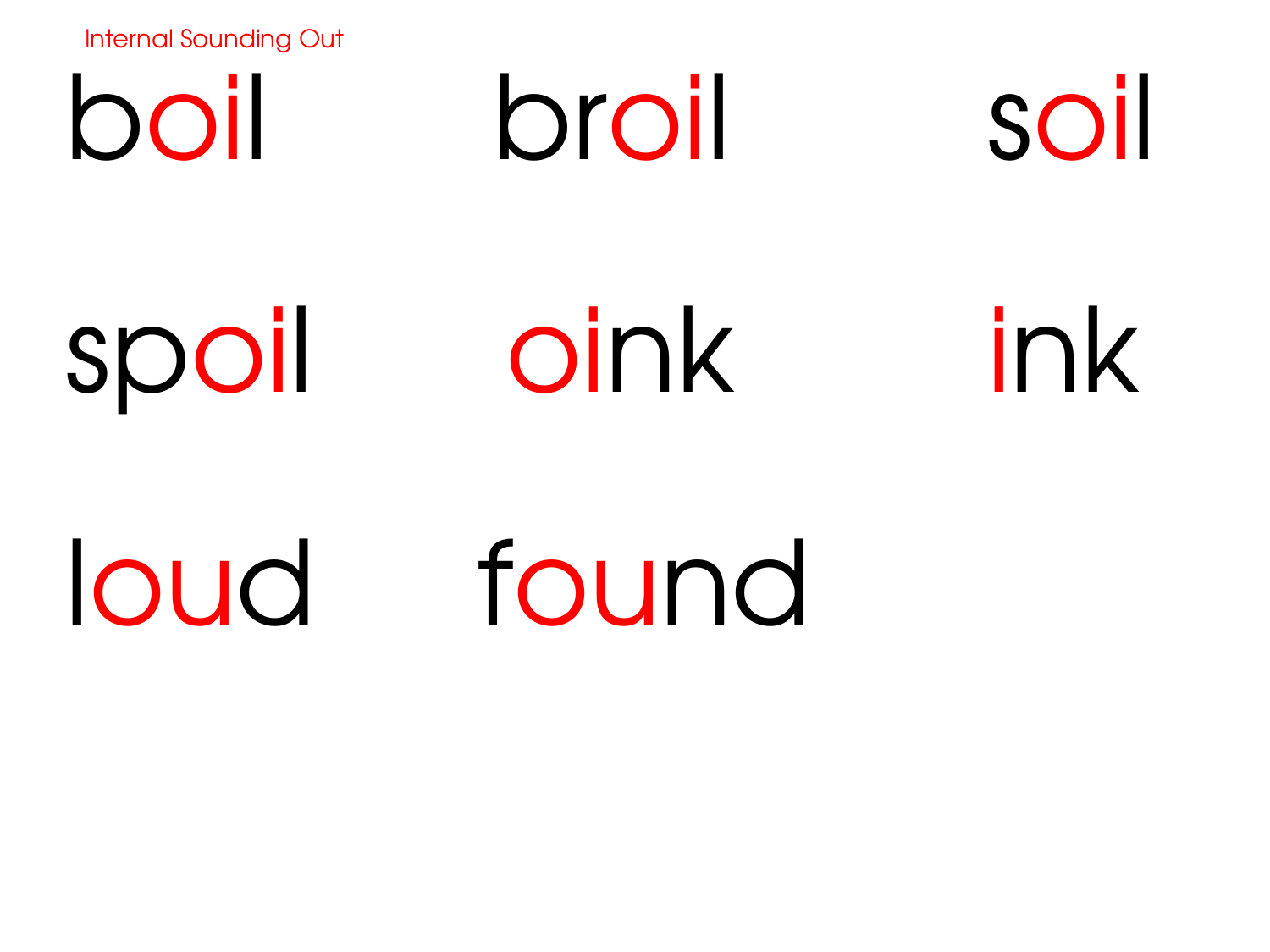

Internal Sounding Out
 boil       broil        soil

 spoil      oink    	  ink

 loud     found